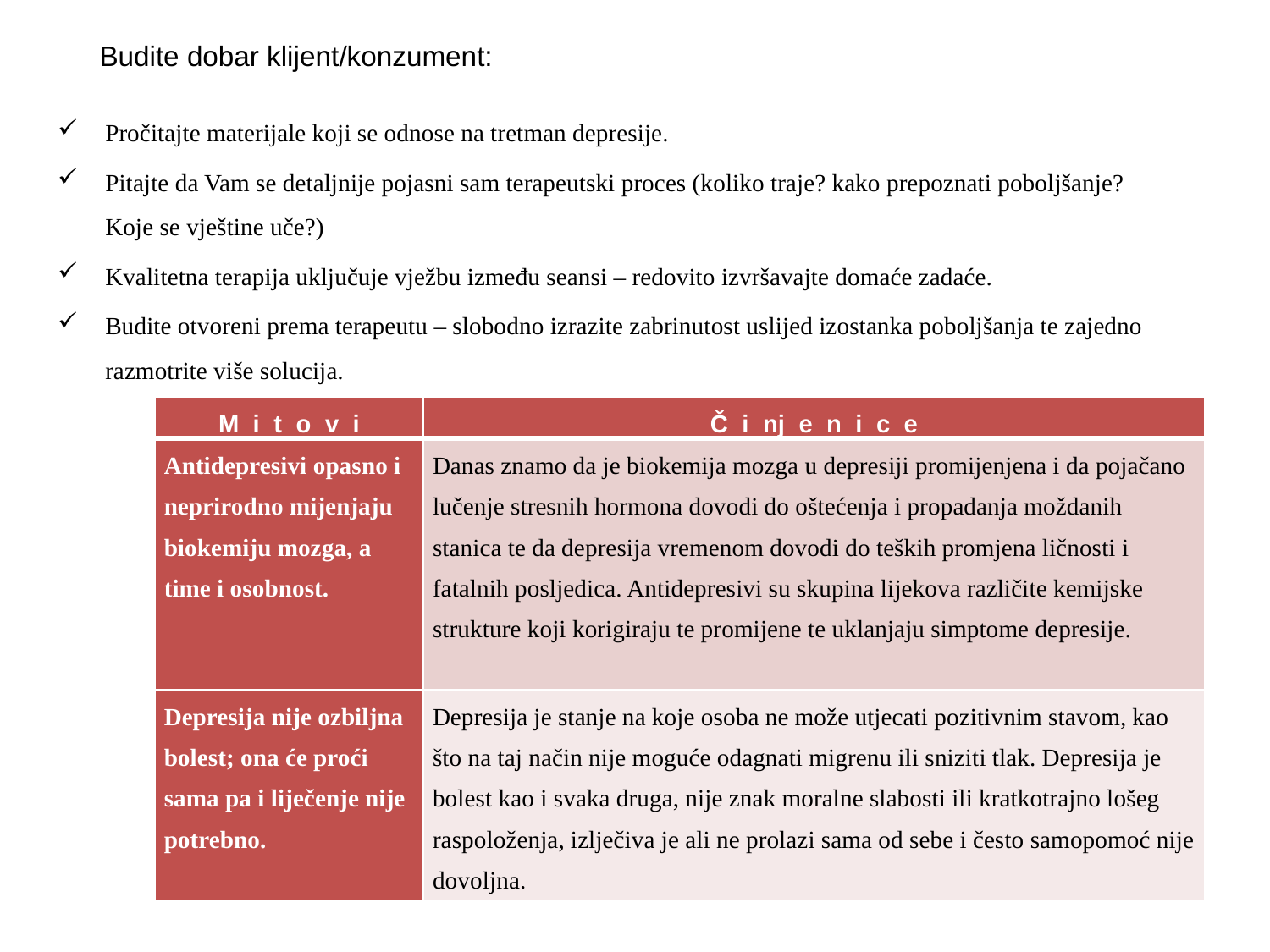

# Budite dobar klijent/konzument:
Pročitajte materijale koji se odnose na tretman depresije.
Pitajte da Vam se detaljnije pojasni sam terapeutski proces (koliko traje? kako prepoznati poboljšanje? Koje se vještine uče?)
Kvalitetna terapija uključuje vježbu između seansi – redovito izvršavajte domaće zadaće.
Budite otvoreni prema terapeutu – slobodno izrazite zabrinutost uslijed izostanka poboljšanja te zajedno razmotrite više solucija.

| M i t o v i | Č i nj e n i c e |
| --- | --- |
| Antidepresivi opasno i neprirodno mijenjaju biokemiju mozga, a time i osobnost. | Danas znamo da je biokemija mozga u depresiji promijenjena i da pojačano lučenje stresnih hormona dovodi do oštećenja i propadanja moždanih stanica te da depresija vremenom dovodi do teških promjena ličnosti i fatalnih posljedica. Antidepresivi su skupina lijekova različite kemijske strukture koji korigiraju te promijene te uklanjaju simptome depresije. |
| Depresija nije ozbiljna bolest; ona će proći sama pa i liječenje nije potrebno. | Depresija je stanje na koje osoba ne može utjecati pozitivnim stavom, kao što na taj način nije moguće odagnati migrenu ili sniziti tlak. Depresija je bolest kao i svaka druga, nije znak moralne slabosti ili kratkotrajno lošeg raspoloženja, izlječiva je ali ne prolazi sama od sebe i često samopomoć nije dovoljna. |